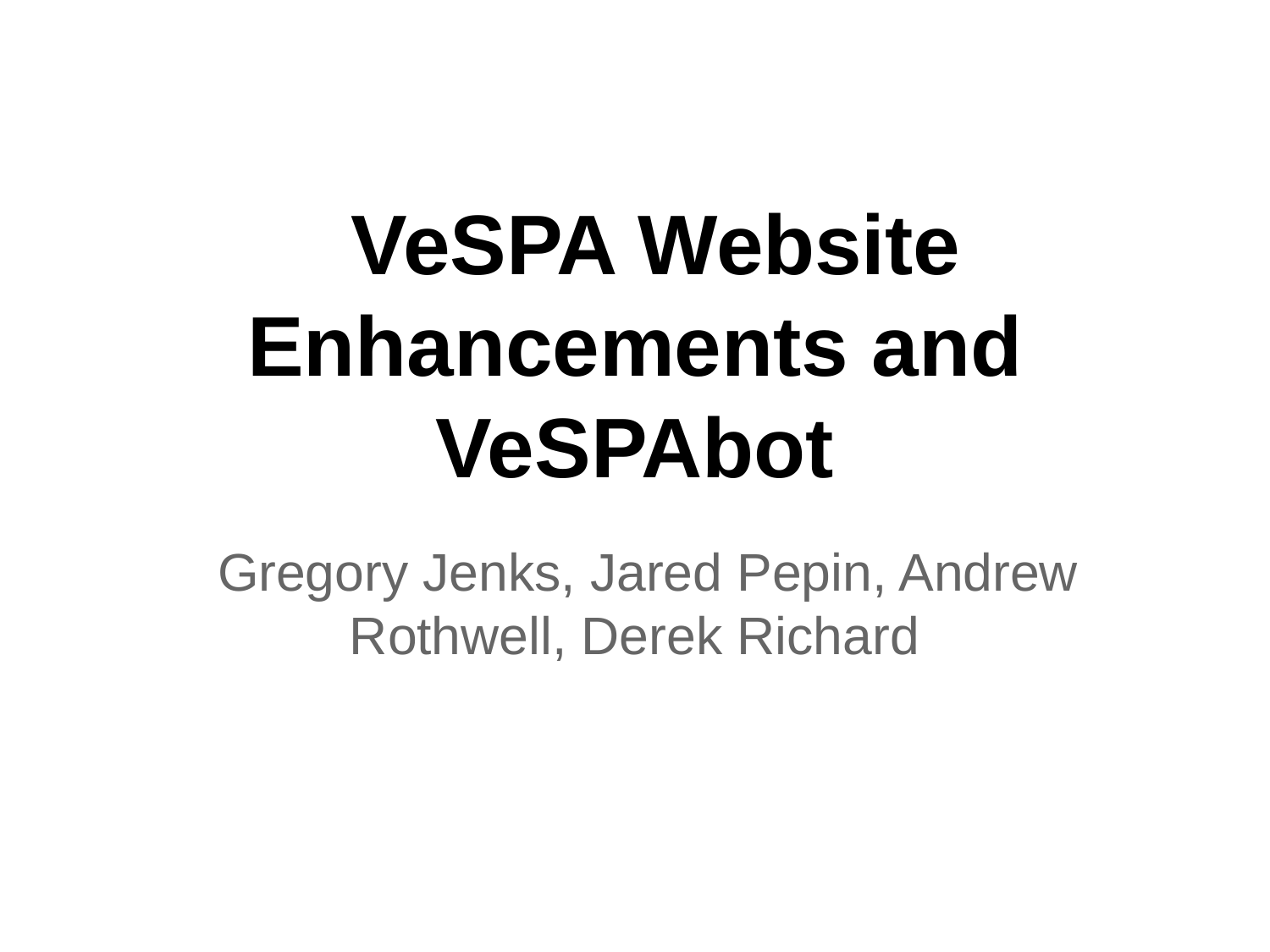

# VeSPA Website Enhancements and VeSPAbot
Gregory Jenks, Jared Pepin, Andrew Rothwell, Derek Richard